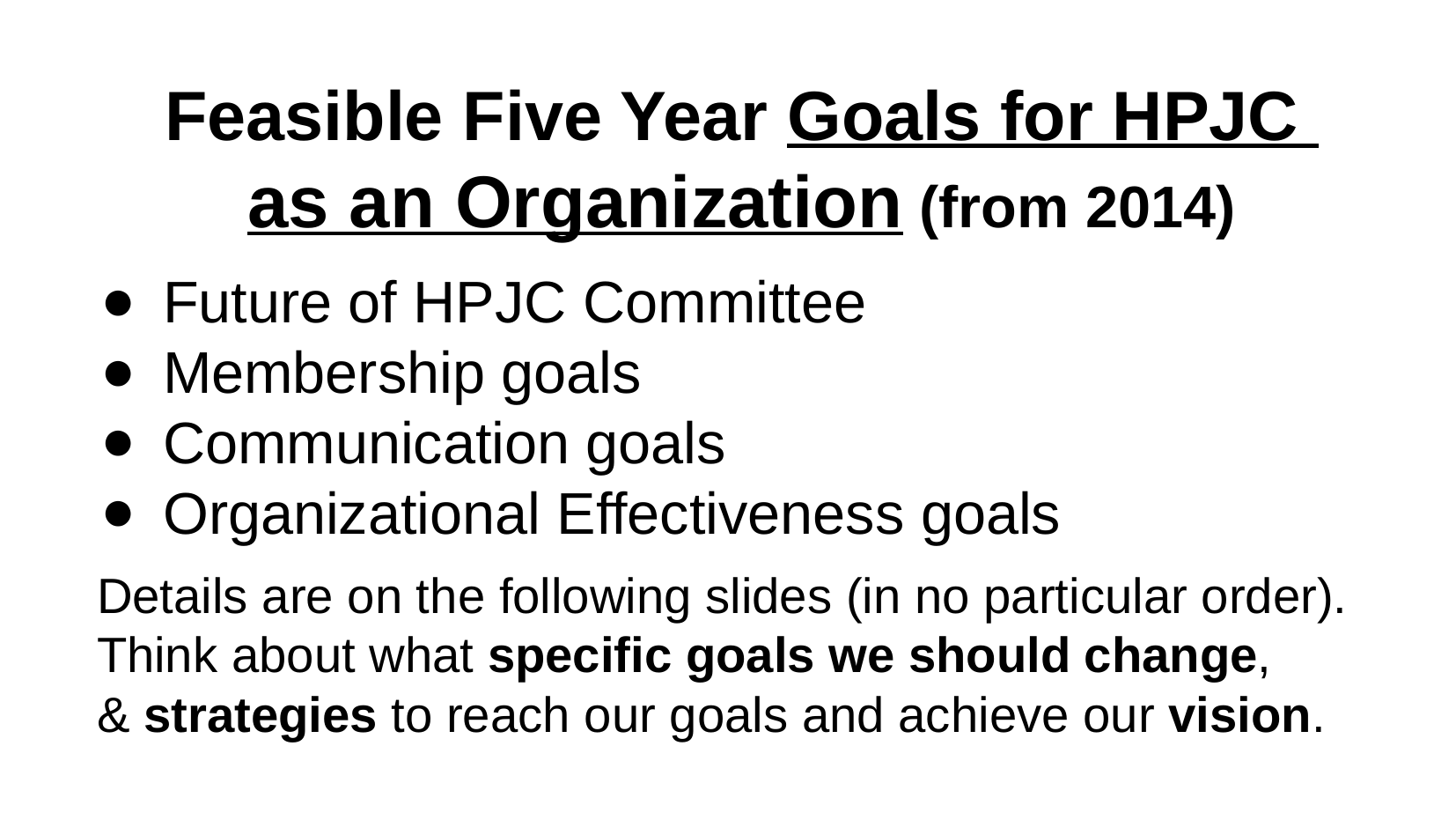

Feasible Five Year Goals for HPJC
as an Organization (from 2014)

Future of HPJC Committee
Membership goals
Communication goals
Organizational Effectiveness goals

Details are on the following slides (in no particular order).
Think about what specific goals we should change,
& strategies to reach our goals and achieve our vision.